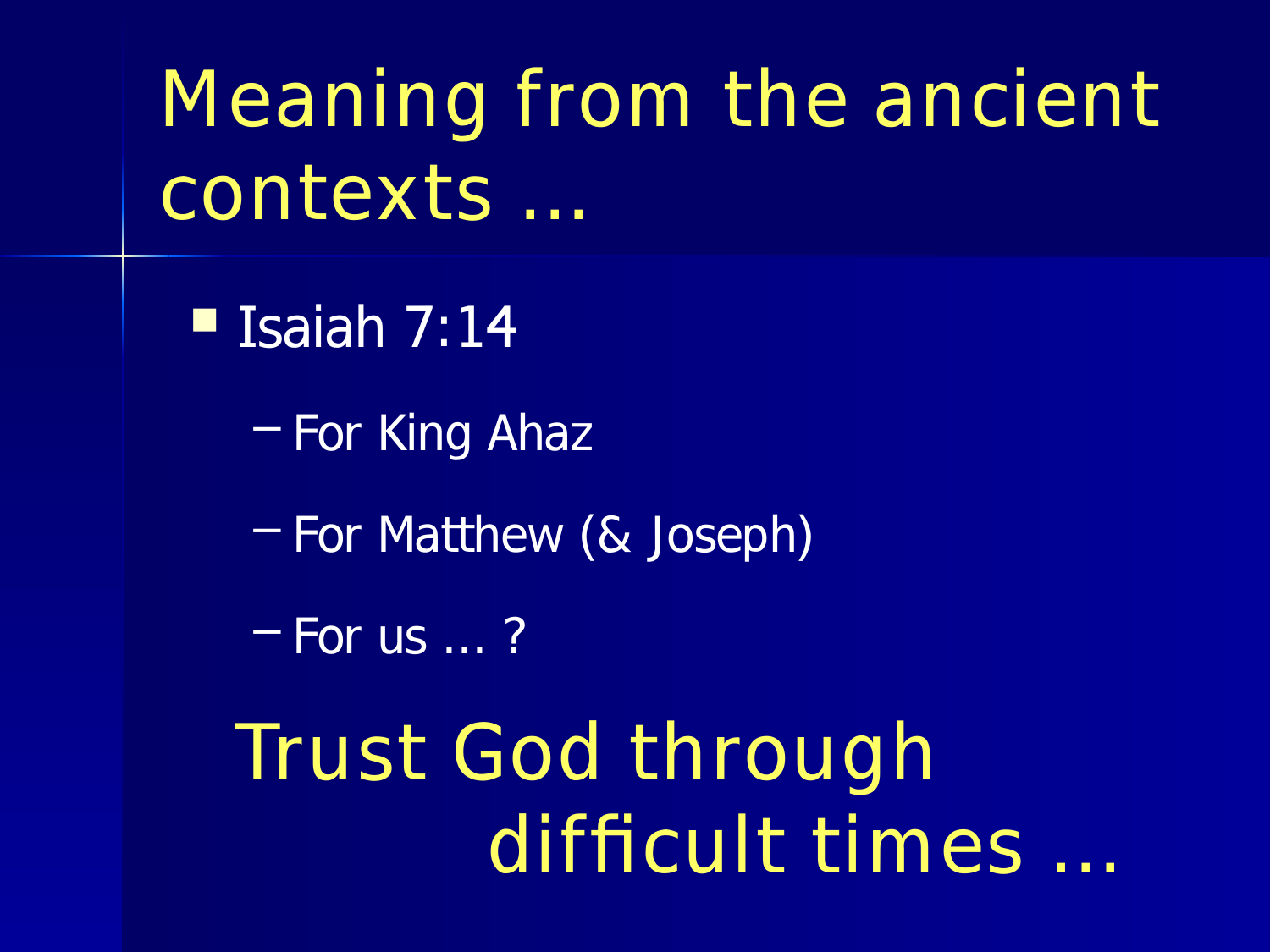

# Meaning from the ancient contexts ...
Isaiah 7:14
For King Ahaz
For Matthew (& Joseph)
For us ... ?
Trust God through
		difficult times ...